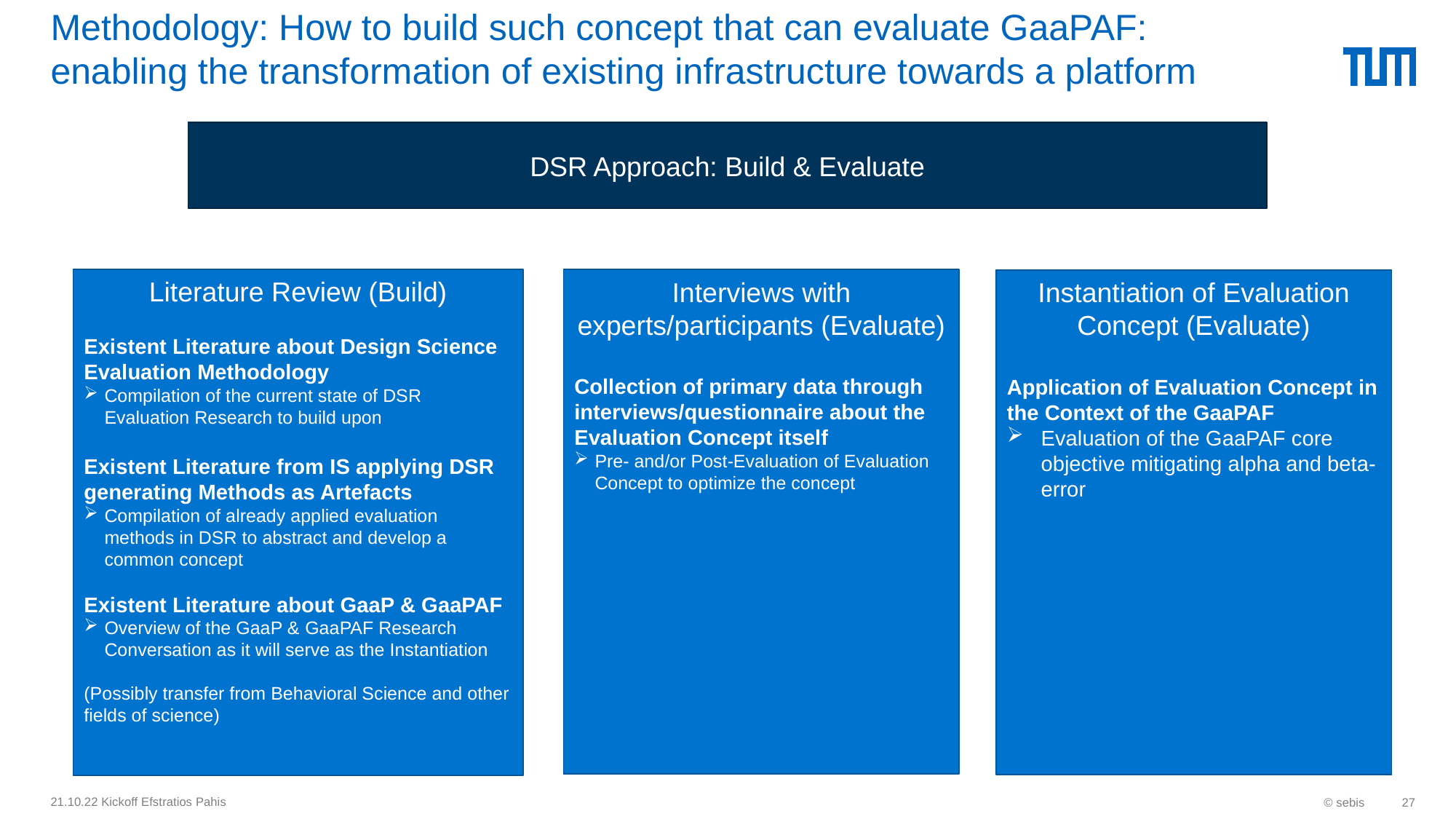

# Methodology: How to build such concept that can evaluate GaaPAF: enabling the transformation of existing infrastructure towards a platform
DSR Approach: Build & Evaluate
Literature Review (Build)

Existent Literature about Design Science Evaluation Methodology
Compilation of the current state of DSR Evaluation Research to build upon

Existent Literature from IS applying DSR generating Methods as Artefacts
Compilation of already applied evaluation methods in DSR to abstract and develop a common concept

Existent Literature about GaaP & GaaPAF
Overview of the GaaP & GaaPAF Research Conversation as it will serve as the Instantiation

(Possibly transfer from Behavioral Science and other fields of science)
Interviews with experts/participants (Evaluate)

Collection of primary data through interviews/questionnaire about the Evaluation Concept itself
Pre- and/or Post-Evaluation of Evaluation Concept to optimize the concept
Instantiation of Evaluation Concept (Evaluate)

Application of Evaluation Concept in the Context of the GaaPAF
Evaluation of the GaaPAF core objective mitigating alpha and beta-error

21.10.22 Kickoff Efstratios Pahis
© sebis
27